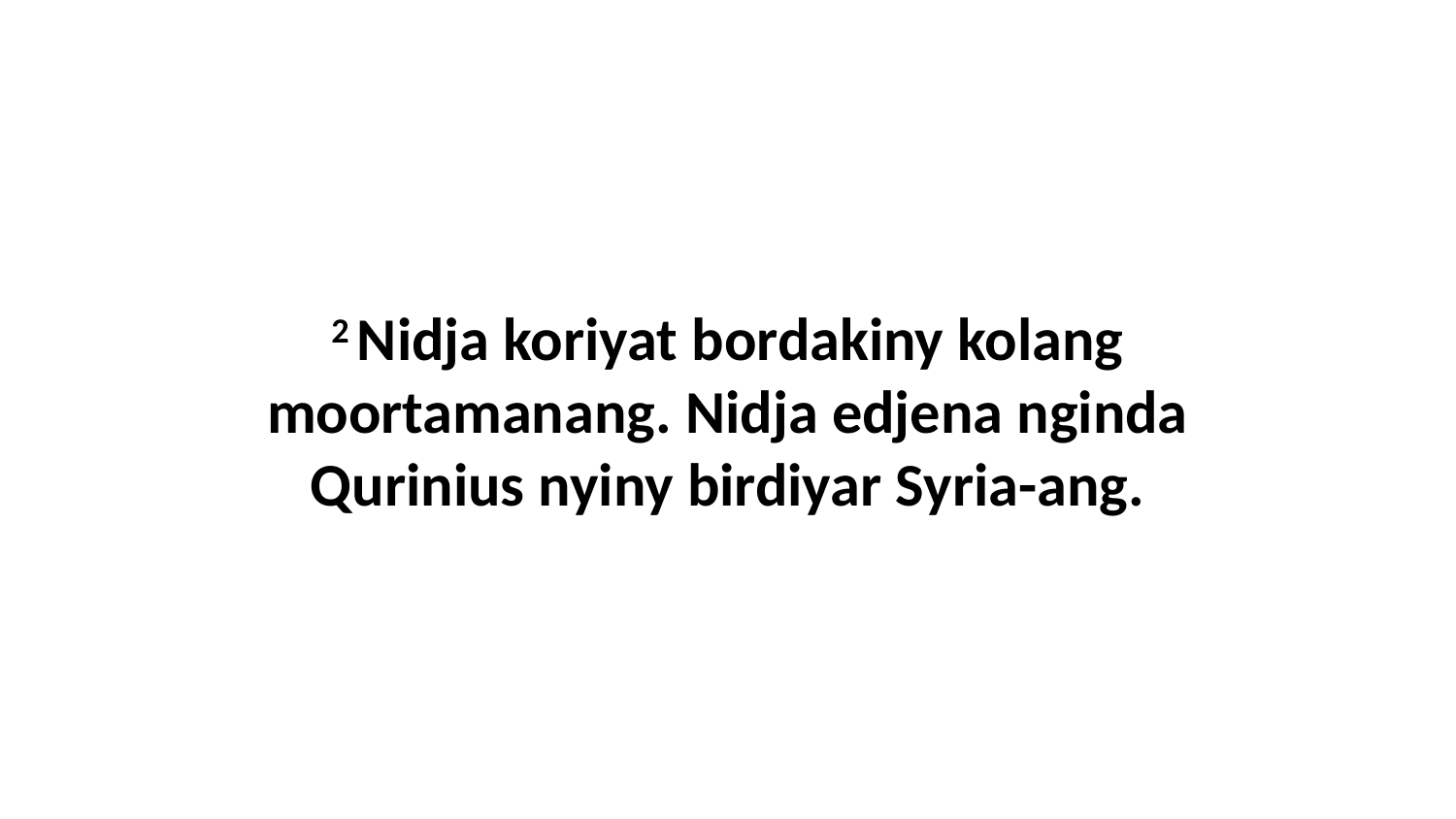

2 Nidja koriyat bordakiny kolang moortamanang. Nidja edjena nginda Qurinius nyiny birdiyar Syria-ang.